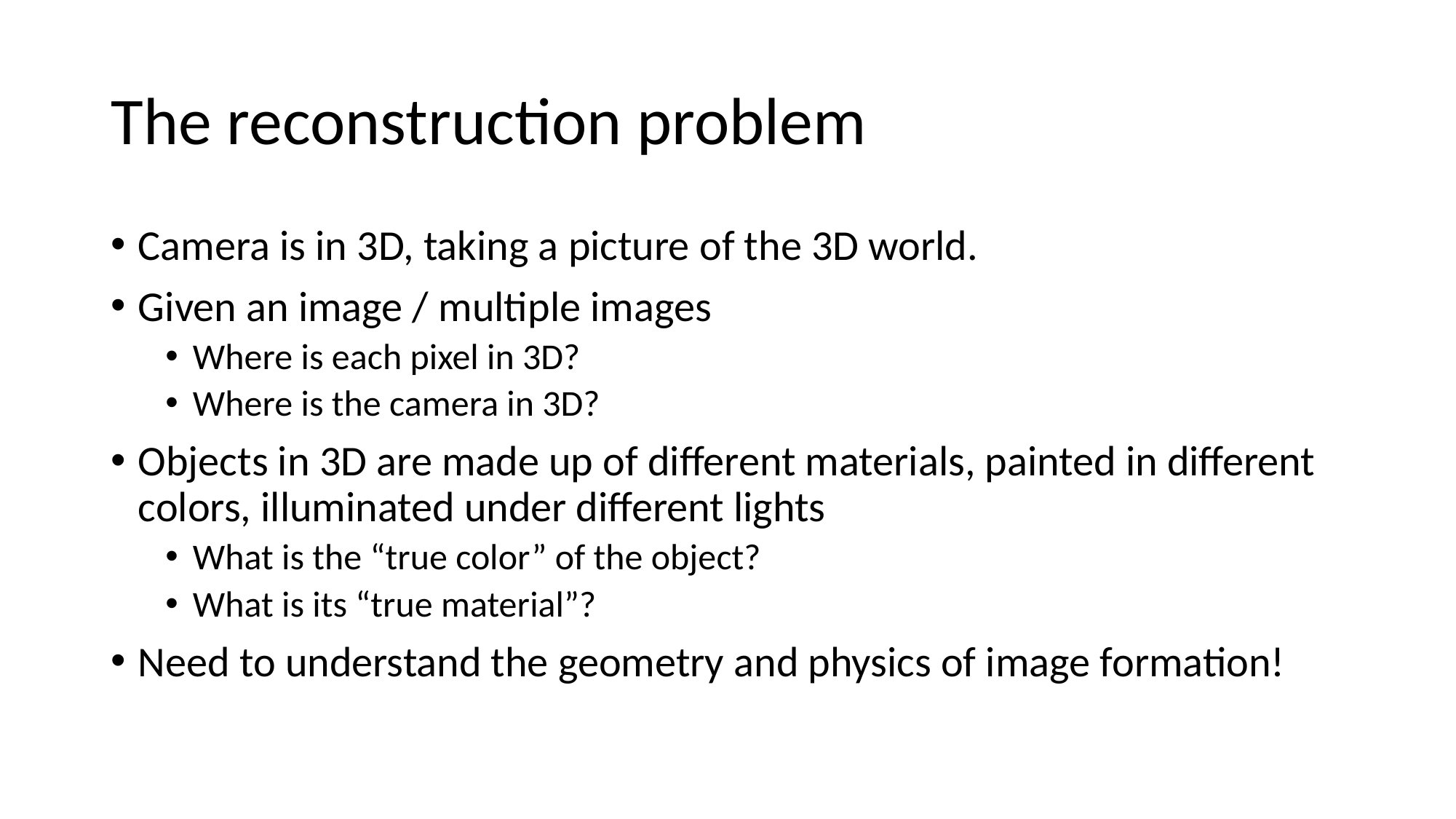

# The reconstruction problem
Camera is in 3D, taking a picture of the 3D world.
Given an image / multiple images
Where is each pixel in 3D?
Where is the camera in 3D?
Objects in 3D are made up of different materials, painted in different colors, illuminated under different lights
What is the “true color” of the object?
What is its “true material”?
Need to understand the geometry and physics of image formation!